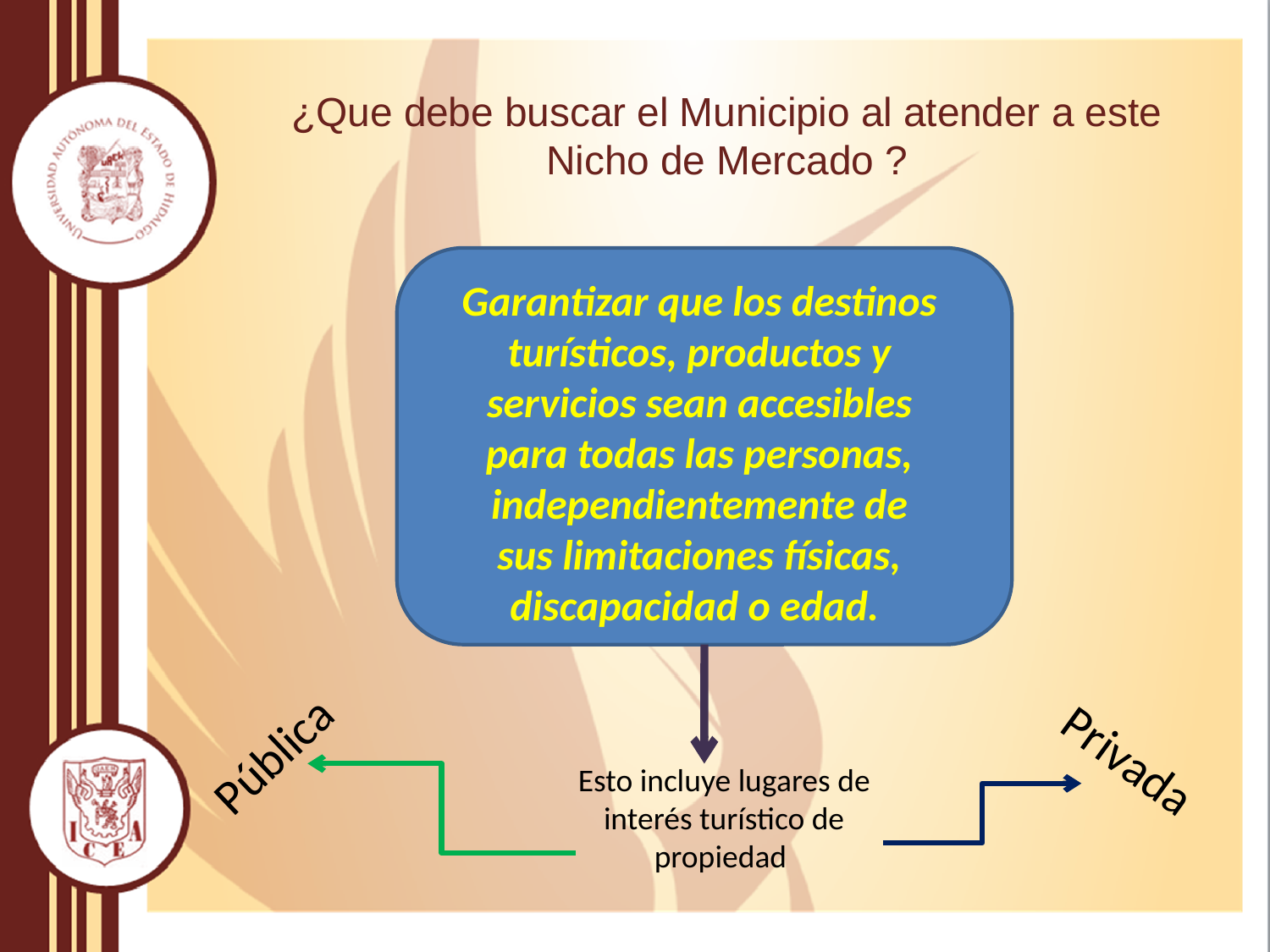

# ¿Que debe buscar el Municipio al atender a este Nicho de Mercado ?

Garantizar que los destinos turísticos, productos y servicios sean accesibles para todas las personas, independientemente de sus limitaciones físicas, discapacidad o edad.
Pública
Privada
Esto incluye lugares de interés turístico de propiedad